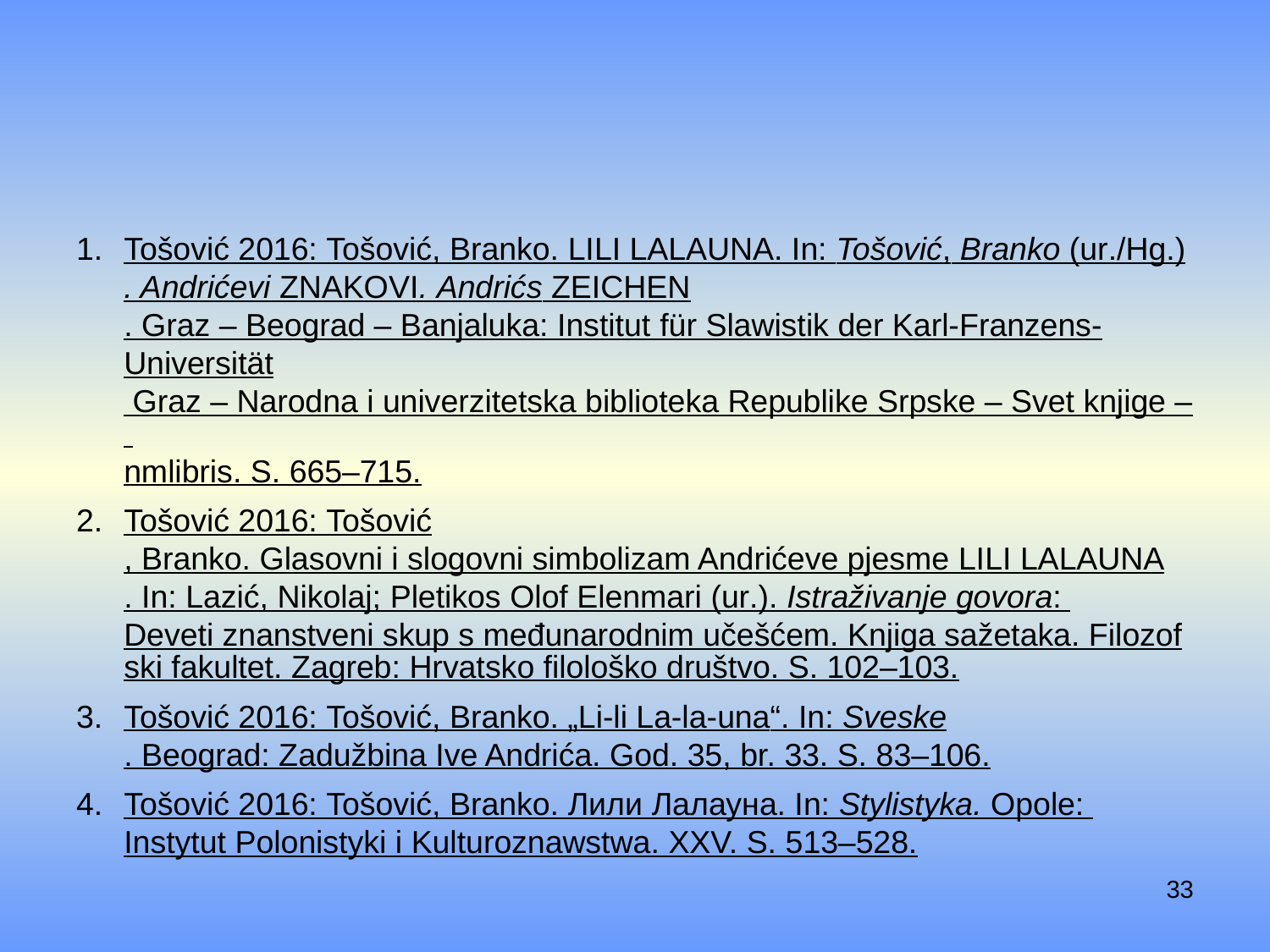

#
Tošović 2016: Tošović, Branko. Lili Lalauna. In: Tošović, Branko (ur./Hg.). Andrićevi Znakovi. Andrićs Zeichen. Graz – Beograd – Banjaluka: Institut für Slawistik der Karl-Franzens-Universität Graz – Narodna i univerzitetska biblioteka Republike Srpske – Svet knjige – nmlibris. S. 665–715.
Tošović 2016: Tošović, Branko. Glasovni i slogovni simbolizam Andrićeve pjesme Lili Lalauna. In: Lazić, Nikolaj; Pletikos Olof Elenmari (ur.). Istraživanje govora: Deveti znanstveni skup s međunarodnim učešćem. Knjiga sažetaka. Filozofski fakultet. Zagreb: Hrvatsko filološko društvo. S. 102–103.
Tošović 2016: Tošović, Branko. „Li-li La-la-una“. In: Sveske. Beograd: Zadužbina Ive Andrića. God. 35, br. 33. S. 83–106.
Tošović 2016: Tošović, Branko. Лили Лалауна. In: Stylistyka. Opole: Instytut Polonistyki i Kulturoznawstwa. XXV. S. 513–528.

33